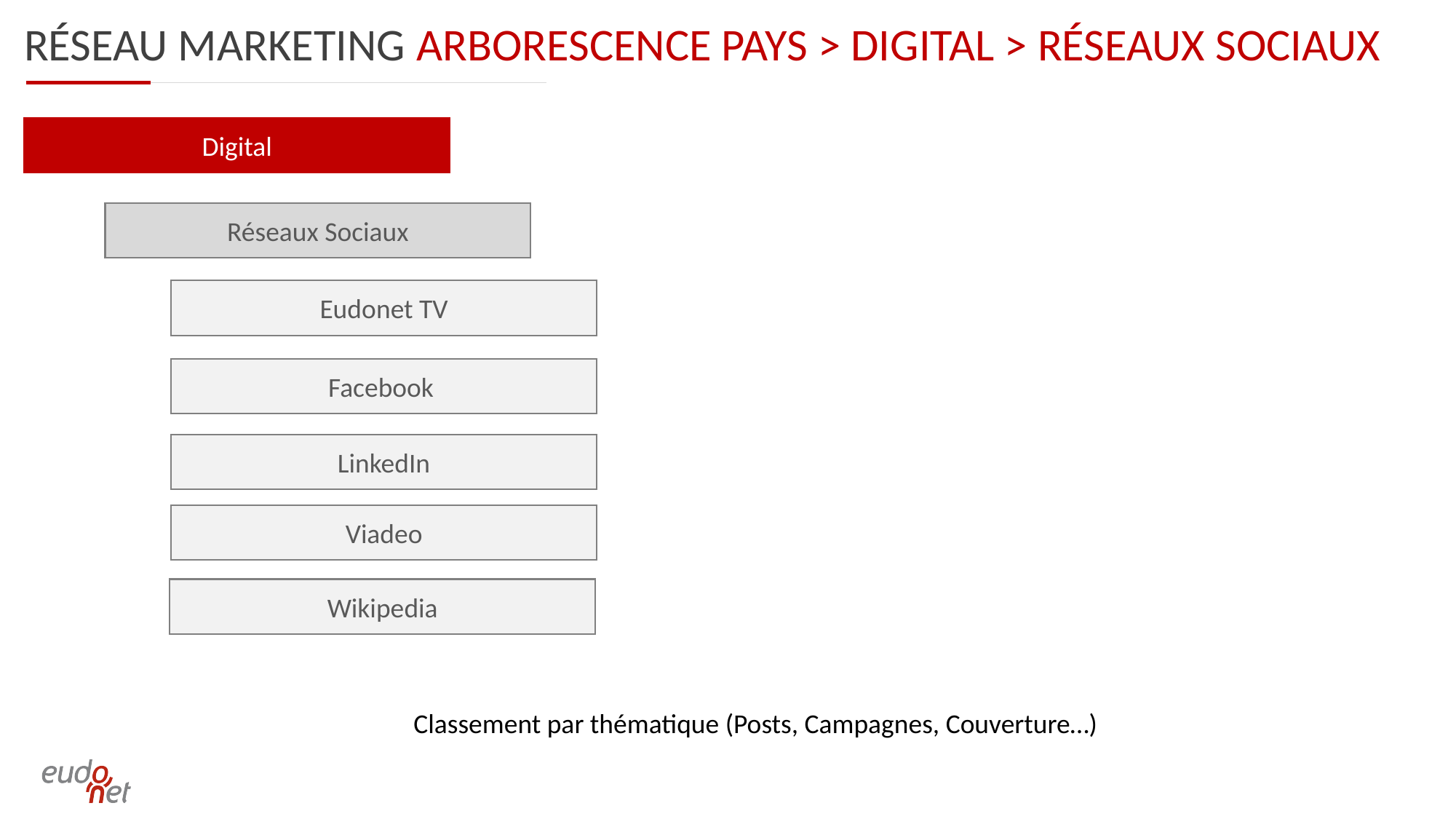

Réseau marketing arborescence PAYS > DIGITAL > Réseaux sociaux
Digital
Réseaux Sociaux
Eudonet TV
Facebook
LinkedIn
Viadeo
Wikipedia
Classement par thématique (Posts, Campagnes, Couverture…)